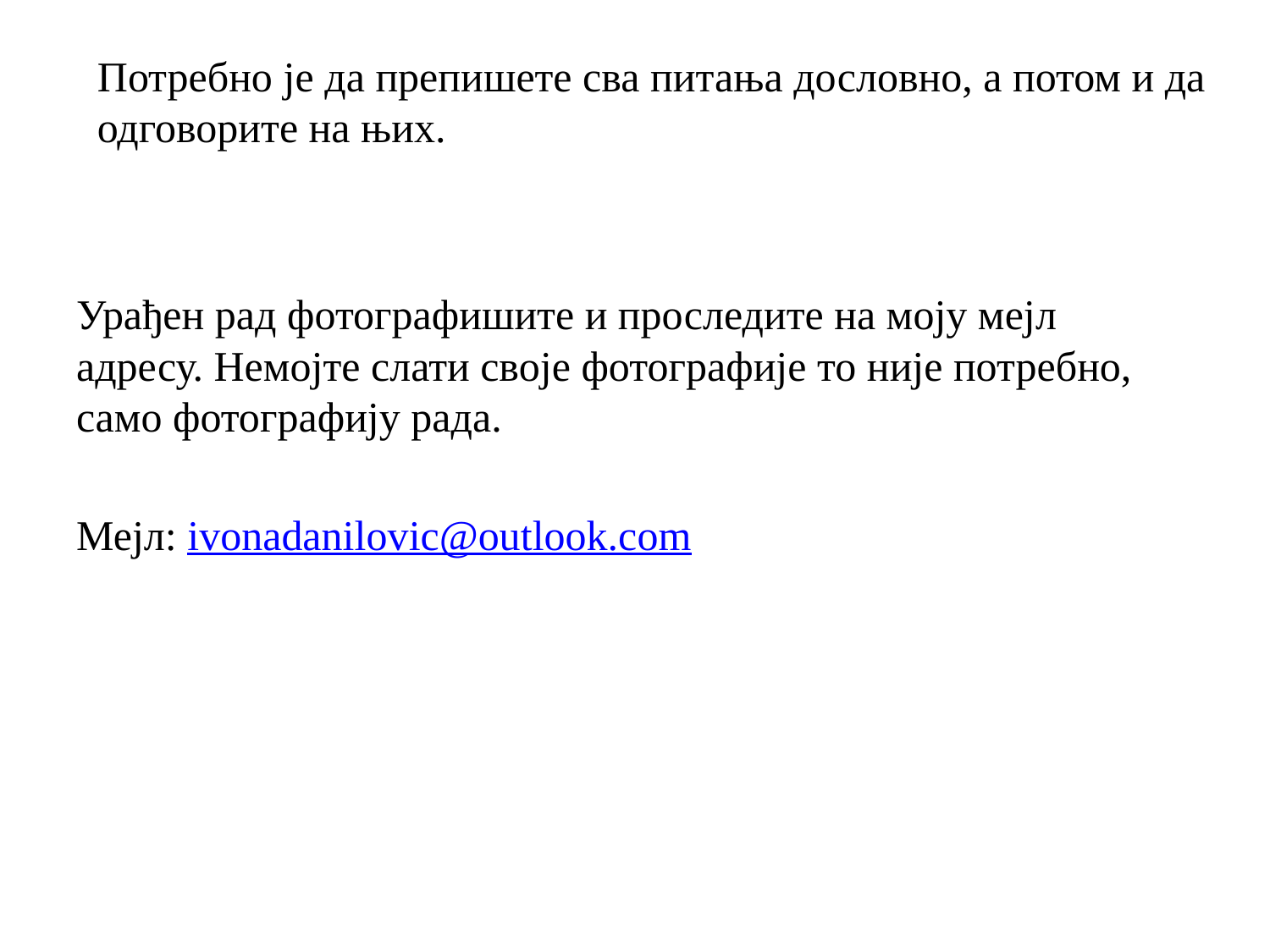

# Потребно је да препишете сва питања дословно, а потом и да одговорите на њих.

Урађен рад фотографишите и проследите на моју мејл адресу. Немојте слати своје фотографије то није потребно, само фотографију рада.

Мејл: ivonadanilovic@outlook.com